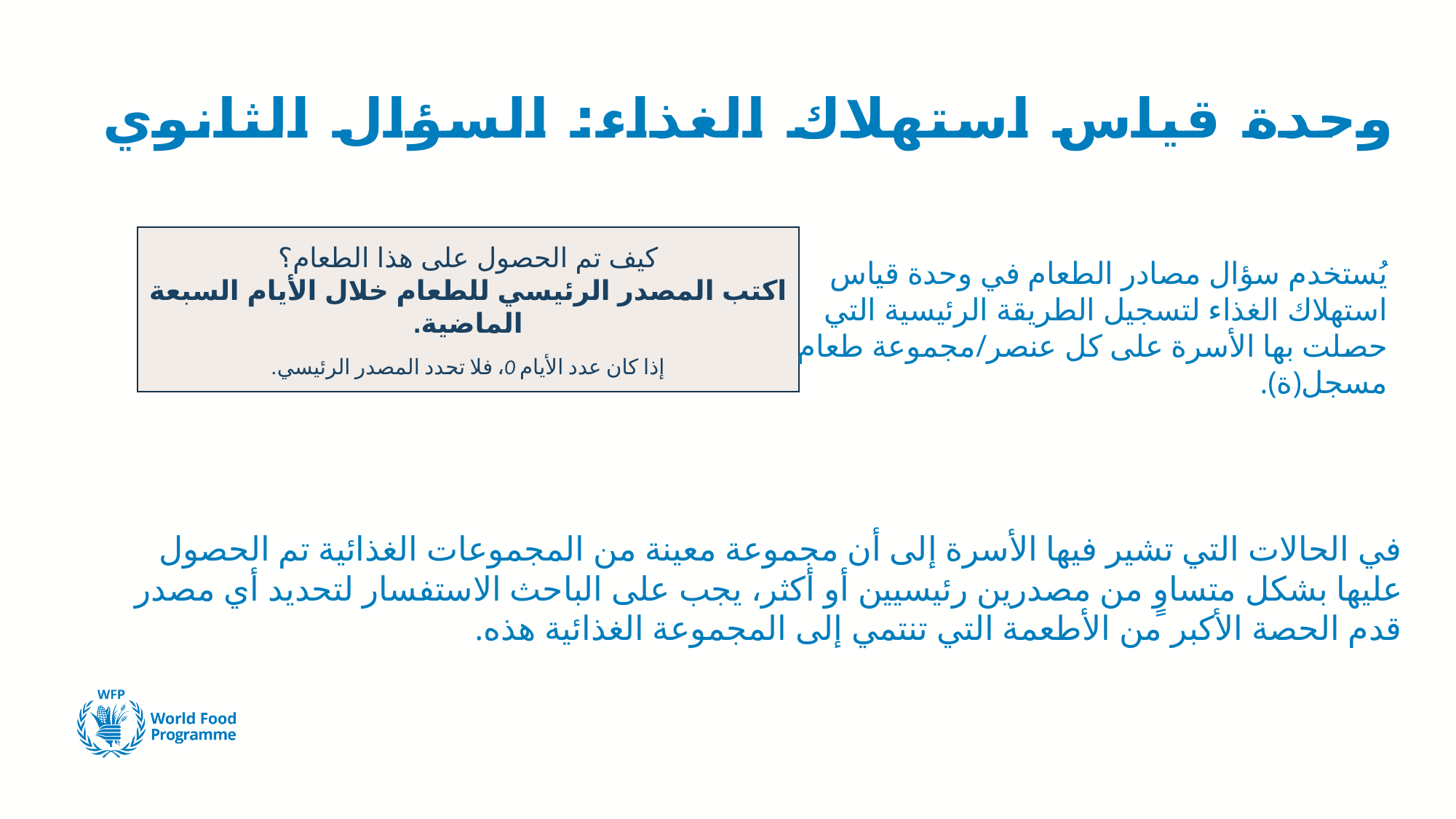

# وحدة قياس استهلاك الغذاء: السؤال الثانوي
كيف تم الحصول على هذا الطعام؟
اكتب المصدر الرئيسي للطعام خلال الأيام السبعة الماضية.

إذا كان عدد الأيام 0، فلا تحدد المصدر الرئيسي.
يُستخدم سؤال مصادر الطعام في وحدة قياس استهلاك الغذاء لتسجيل الطريقة الرئيسية التي حصلت بها الأسرة على كل عنصر/مجموعة طعام مسجل(ة).
في الحالات التي تشير فيها الأسرة إلى أن مجموعة معينة من المجموعات الغذائية تم الحصول عليها بشكل متساوٍ من مصدرين رئيسيين أو أكثر، يجب على الباحث الاستفسار لتحديد أي مصدر قدم الحصة الأكبر من الأطعمة التي تنتمي إلى المجموعة الغذائية هذه.